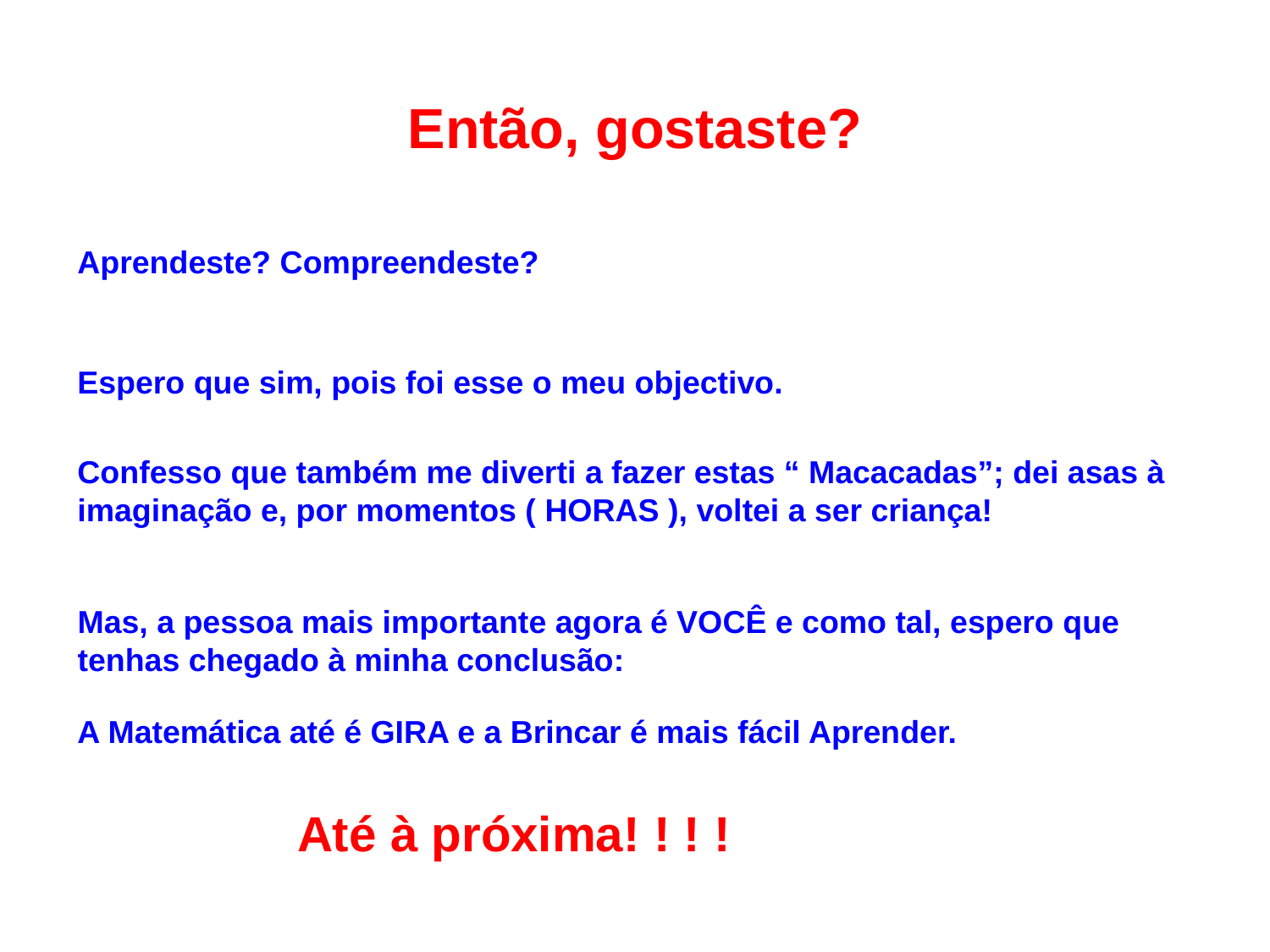

Então, gostaste?
Aprendeste? Compreendeste?
Espero que sim, pois foi esse o meu objectivo.
Confesso que também me diverti a fazer estas “ Macacadas”; dei asas à imaginação e, por momentos ( HORAS ), voltei a ser criança!
Mas, a pessoa mais importante agora é VOCÊ e como tal, espero que tenhas chegado à minha conclusão:
A Matemática até é GIRA e a Brincar é mais fácil Aprender.
Até à próxima! ! ! !